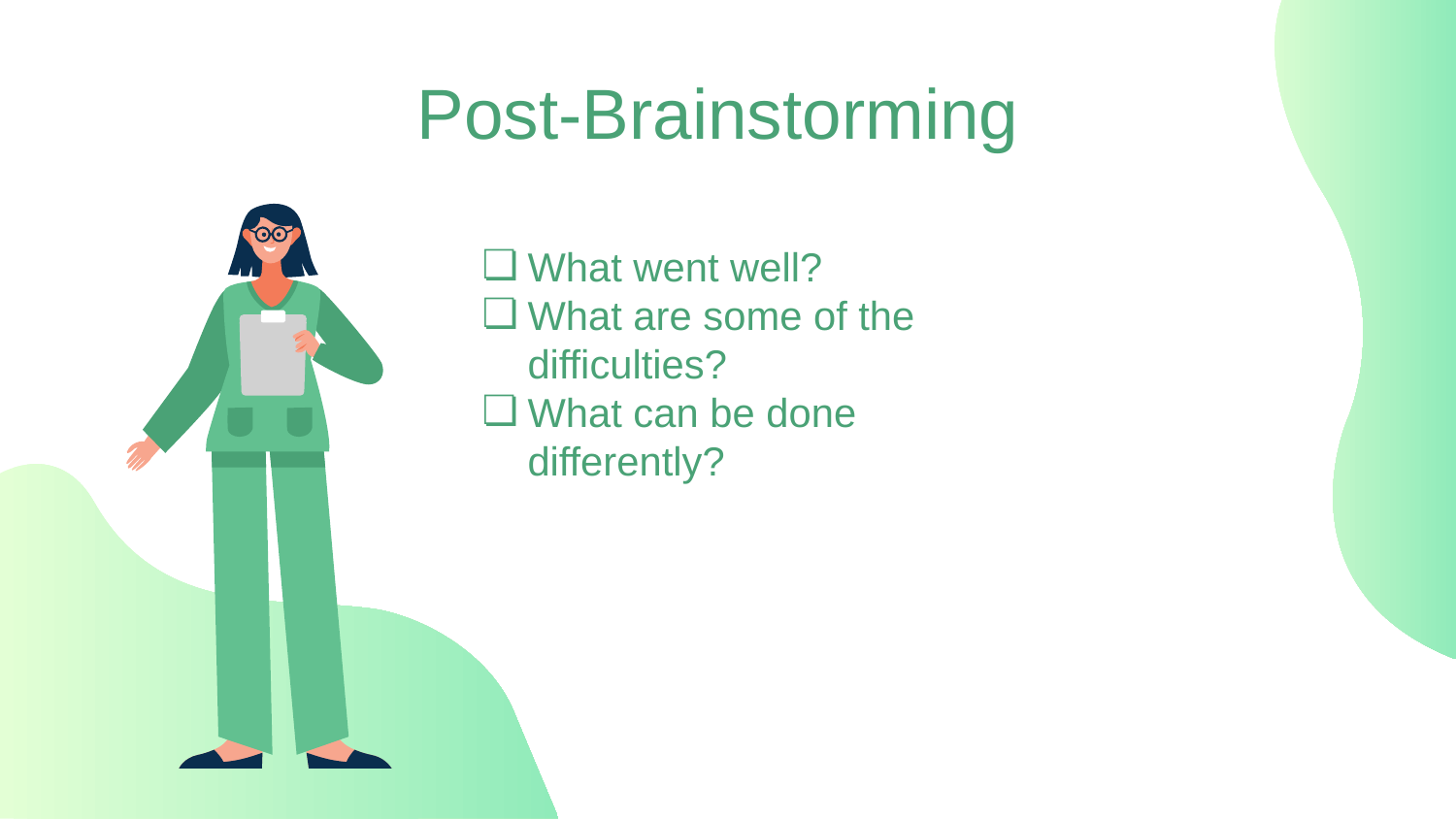

# Post-Brainstorming

What went well?
What are some of the difficulties?
What can be done differently?